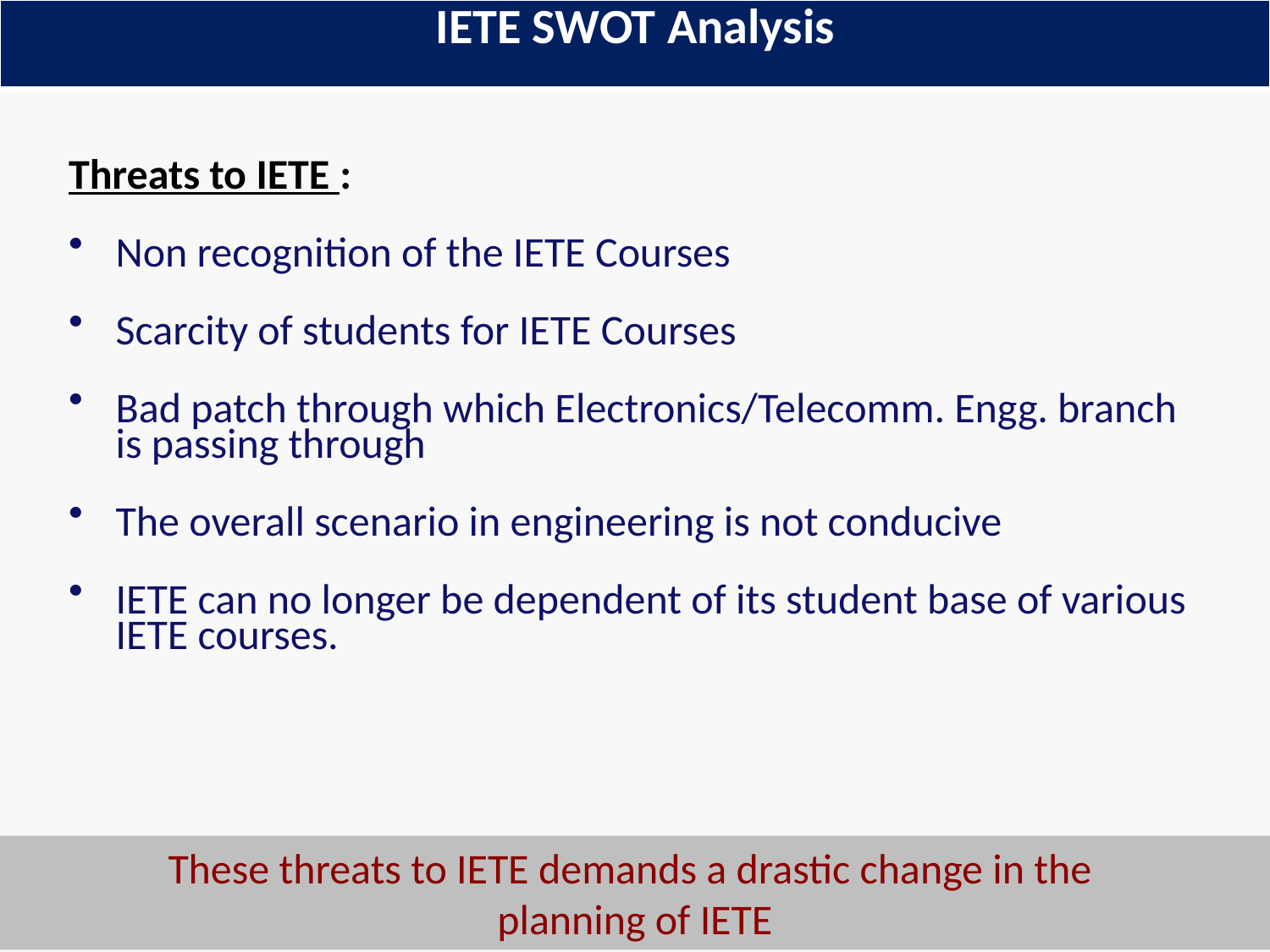

| IETE SWOT Analysis |
| --- |
Threats to IETE :
Non recognition of the IETE Courses
Scarcity of students for IETE Courses
Bad patch through which Electronics/Telecomm. Engg. branch is passing through
The overall scenario in engineering is not conducive
IETE can no longer be dependent of its student base of various IETE courses.
These threats to IETE demands a drastic change in the
planning of IETE